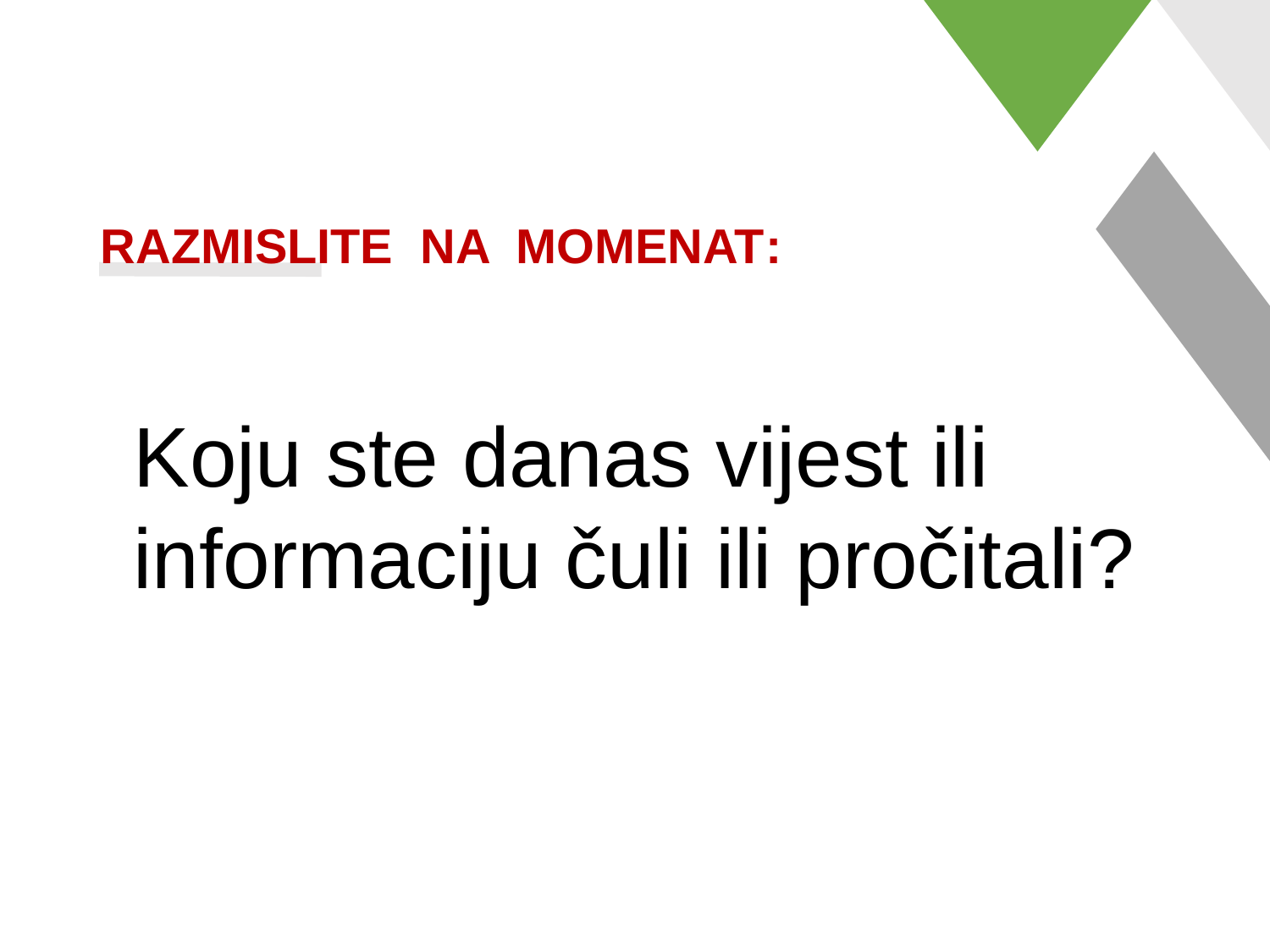

# RAZMISLITE  NA  MOMENAT:
Koju ste danas vijest ili informaciju čuli ili pročitali?